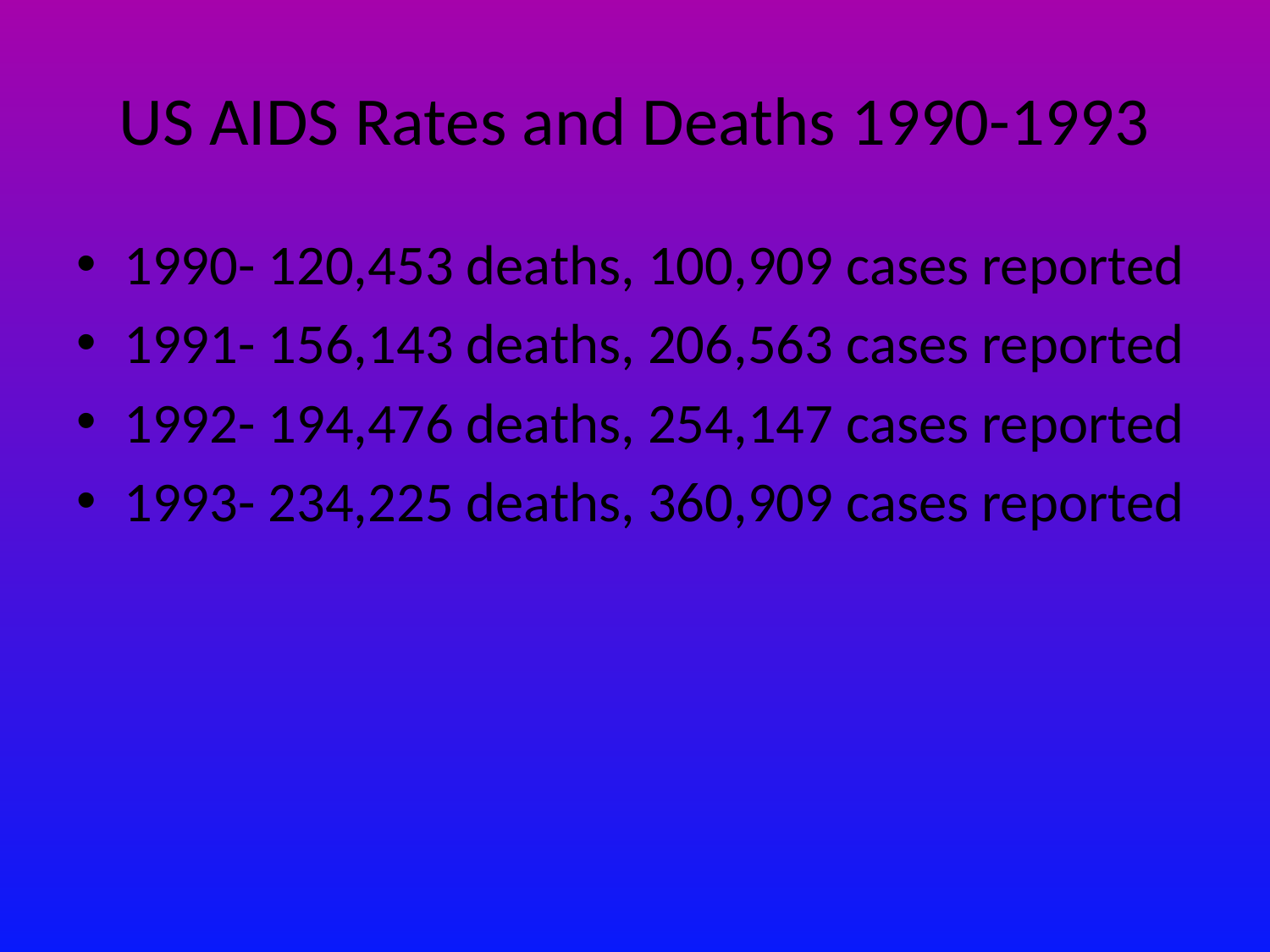

# US AIDS Rates and Deaths 1990-1993
1990- 120,453 deaths, 100,909 cases reported
1991- 156,143 deaths, 206,563 cases reported
1992- 194,476 deaths, 254,147 cases reported
1993- 234,225 deaths, 360,909 cases reported